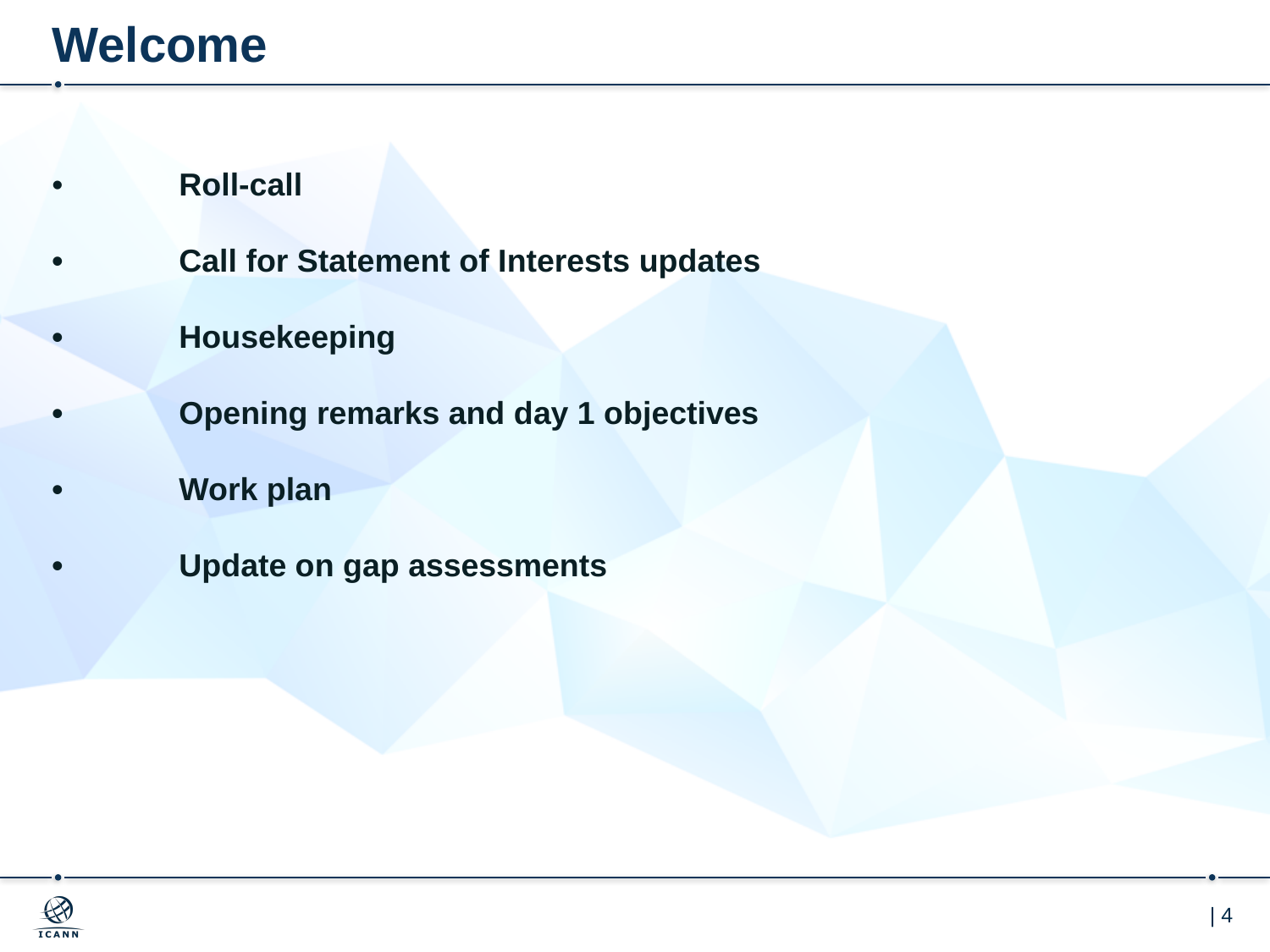

# Welcome
•	Roll-call

•	Call for Statement of Interests updates

•	Housekeeping

•	Opening remarks and day 1 objectives

•	Work plan

•	Update on gap assessments